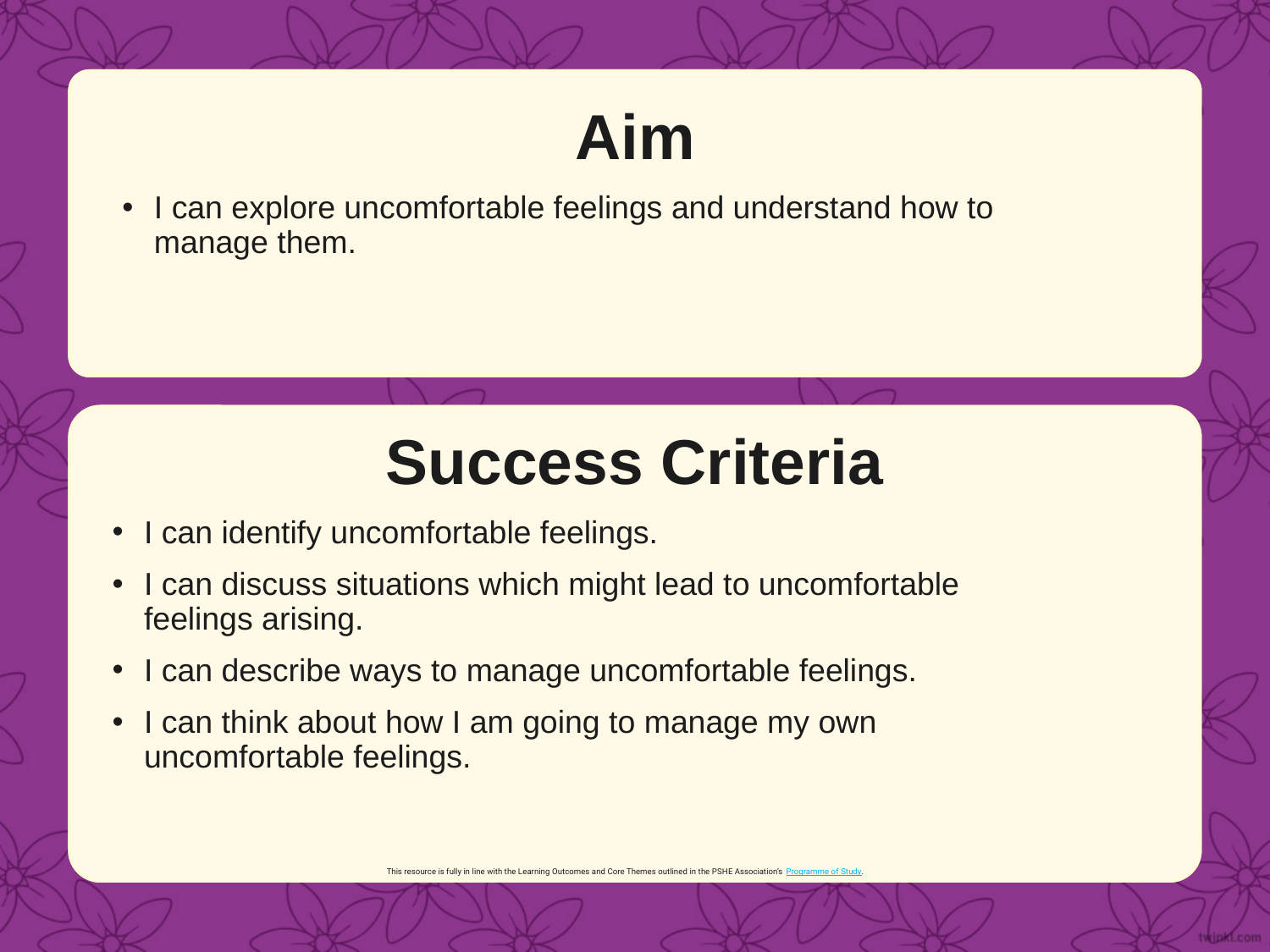

Aim
I can explore uncomfortable feelings and understand how to
manage them.

Success Criteria
I can identify uncomfortable feelings.
I can discuss situations which might lead to uncomfortable
feelings arising.
I can describe ways to manage uncomfortable feelings.
I can think about how I am going to manage my own
uncomfortable feelings.
This resource is fully in line with the Learning Outcomes and Core Themes outlined in the PSHE Association’s Programme of Study.